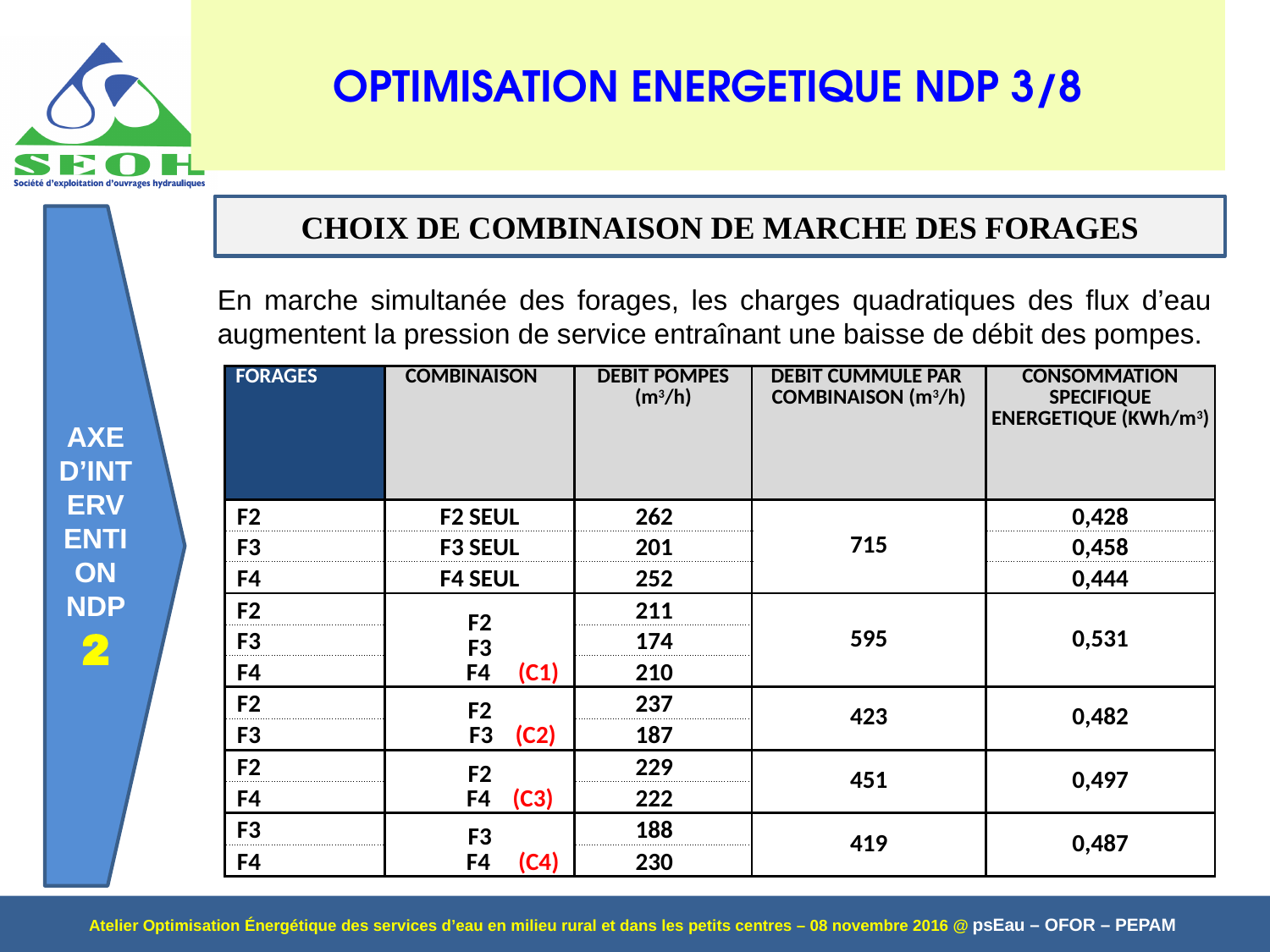

# OPTIMISATION ENERGETIQUE NDP 3/8
CHOIX DE COMBINAISON DE MARCHE DES FORAGES
AXE D’INTERVENTION NDP 2
En marche simultanée des forages, les charges quadratiques des flux d’eau augmentent la pression de service entraînant une baisse de débit des pompes.
| FORAGES | COMBINAISON | DEBIT POMPES (m3/h) | DEBIT CUMMULE PAR COMBINAISON (m3/h) | CONSOMMATION SPECIFIQUE ENERGETIQUE (KWh/m3) |
| --- | --- | --- | --- | --- |
| F2 | F2 SEUL | 262 | 715 | 0,428 |
| F3 | F3 SEUL | 201 |  | 0,458 |
| F4 | F4 SEUL | 252 |  | 0,444 |
| F2 | F2 F3 F4 (C1) | 211 | 595 | 0,531 |
| F3 |  | 174 |  |  |
| F4 |  | 210 |  |  |
| F2 | F2 F3 (C2) | 237 | 423 | 0,482 |
| F3 |  | 187 |  |  |
| F2 | F2 F4 (C3) | 229 | 451 | 0,497 |
| F4 |  | 222 |  |  |
| F3 | F3 F4 (C4) | 188 | 419 | 0,487 |
| F4 |  | 230 |  |  |